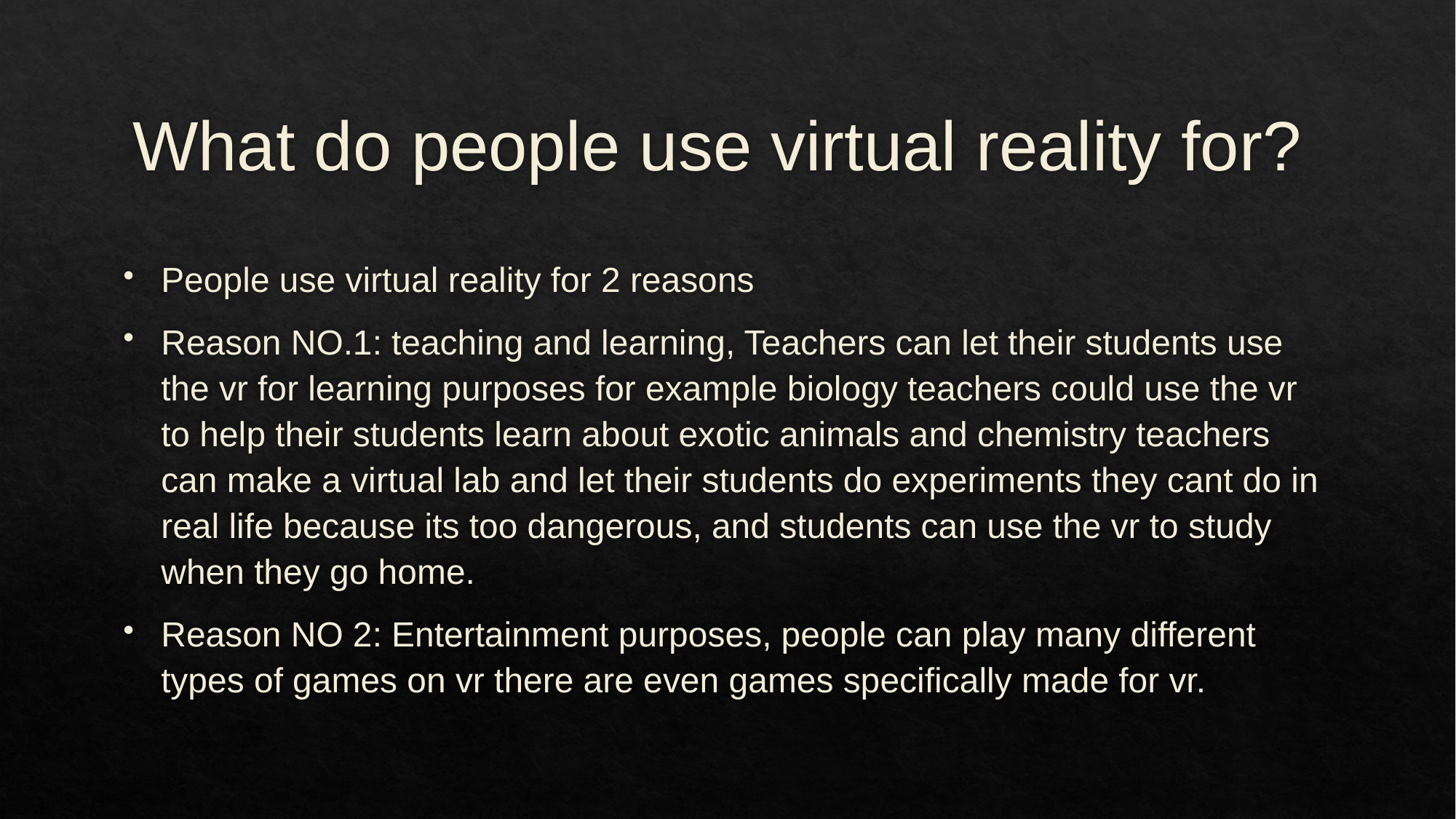

# What do people use virtual reality for?
People use virtual reality for 2 reasons
Reason NO.1: teaching and learning, Teachers can let their students use the vr for learning purposes for example biology teachers could use the vr to help their students learn about exotic animals and chemistry teachers can make a virtual lab and let their students do experiments they cant do in real life because its too dangerous, and students can use the vr to study when they go home.
Reason NO 2: Entertainment purposes, people can play many different types of games on vr there are even games specifically made for vr.